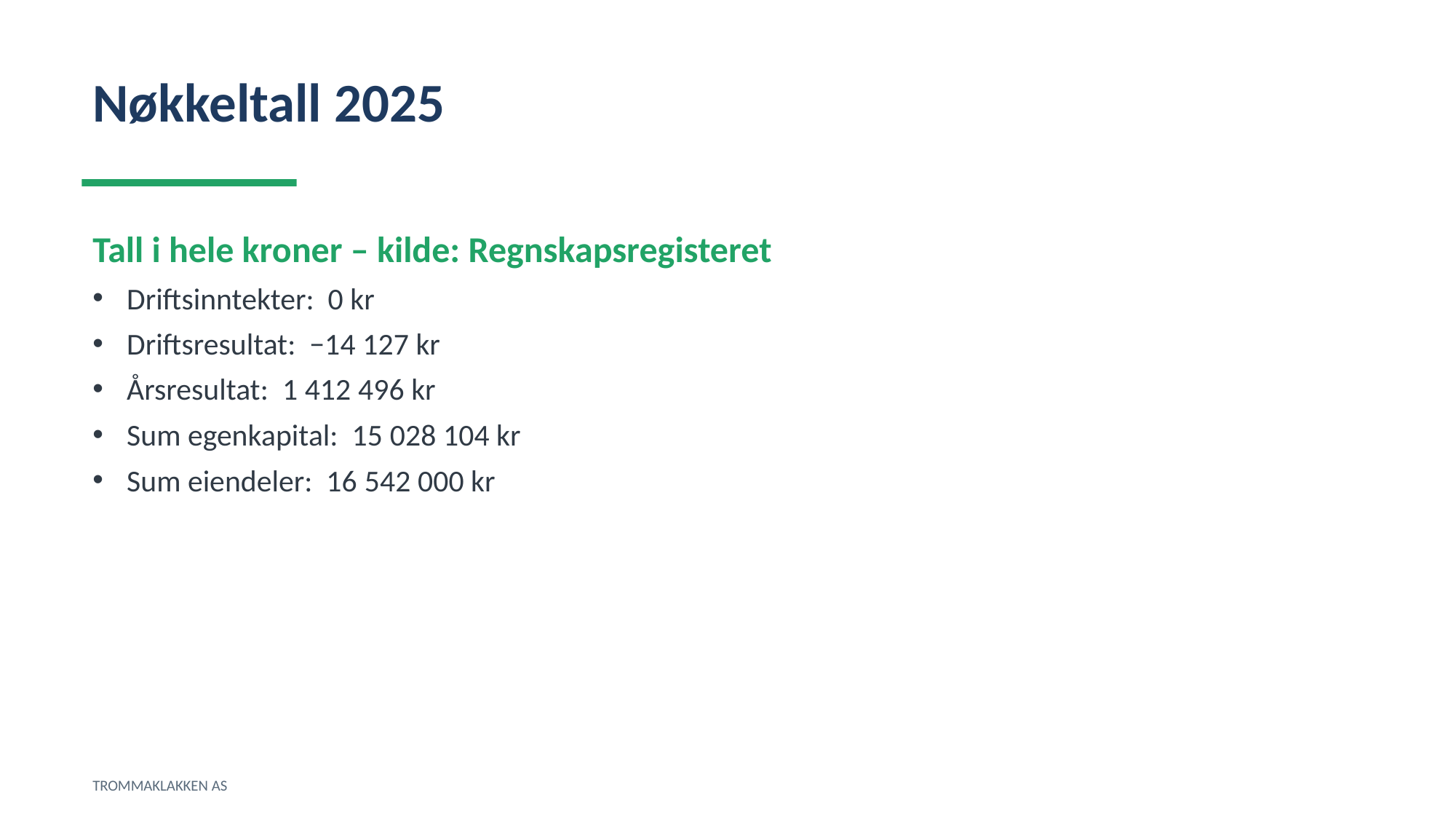

Nøkkeltall 2025

Tall i hele kroner – kilde: Regnskapsregisteret
Driftsinntekter:  0 kr
Driftsresultat:  −14 127 kr
Årsresultat:  1 412 496 kr
Sum egenkapital:  15 028 104 kr
Sum eiendeler:  16 542 000 kr
TROMMAKLAKKEN AS